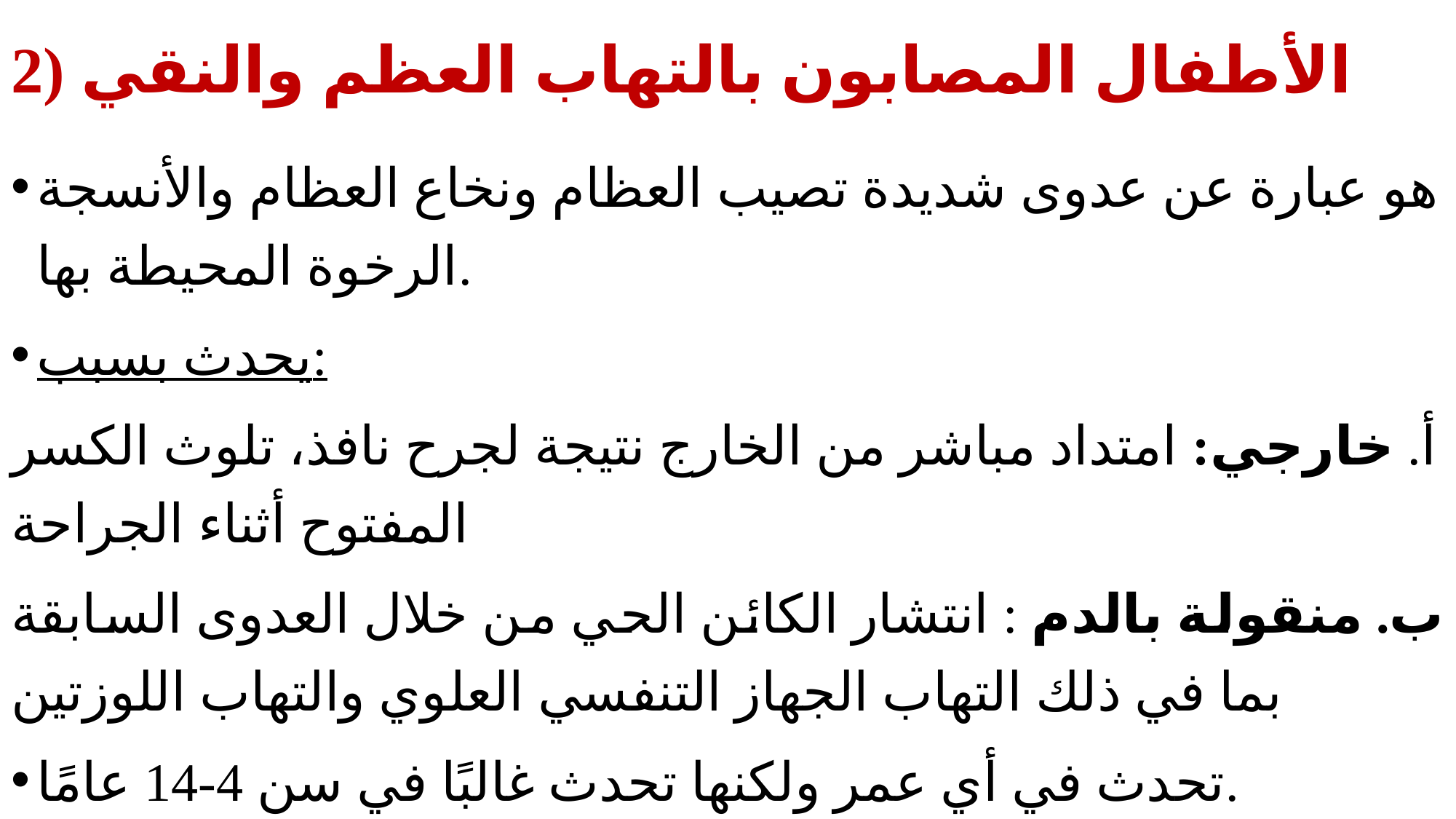

# 2) الأطفال المصابون بالتهاب العظم والنقي
هو عبارة عن عدوى شديدة تصيب العظام ونخاع العظام والأنسجة الرخوة المحيطة بها.
يحدث بسبب:
أ. خارجي: امتداد مباشر من الخارج نتيجة لجرح نافذ، تلوث الكسر المفتوح أثناء الجراحة
ب. منقولة بالدم : انتشار الكائن الحي من خلال العدوى السابقة بما في ذلك التهاب الجهاز التنفسي العلوي والتهاب اللوزتين
تحدث في أي عمر ولكنها تحدث غالبًا في سن 4-14 عامًا.